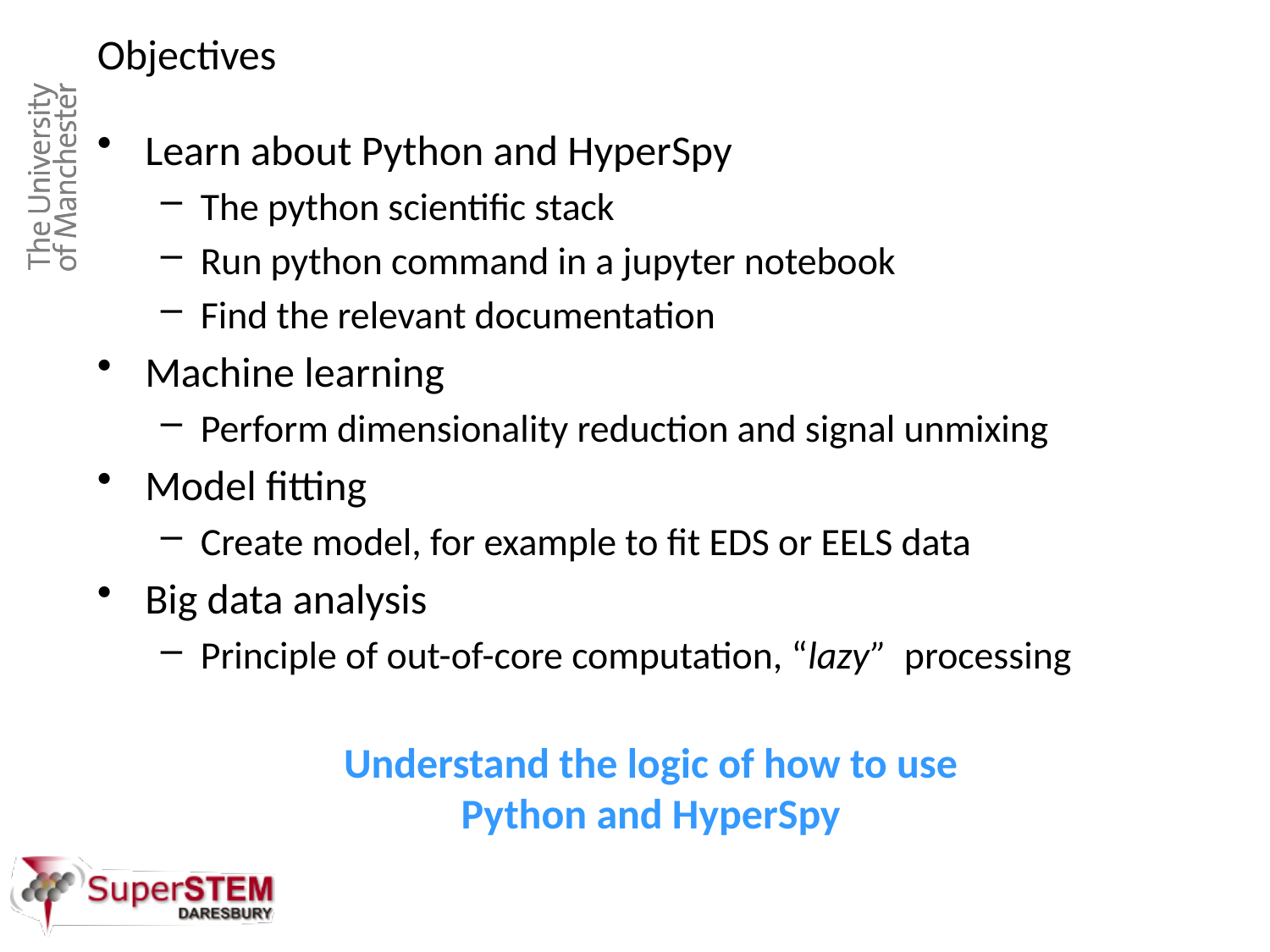

# Objectives
Learn about Python and HyperSpy
The python scientific stack
Run python command in a jupyter notebook
Find the relevant documentation
Machine learning
Perform dimensionality reduction and signal unmixing
Model fitting
Create model, for example to fit EDS or EELS data
Big data analysis
Principle of out-of-core computation, “lazy”  processing
Understand the logic of how to use Python and HyperSpy